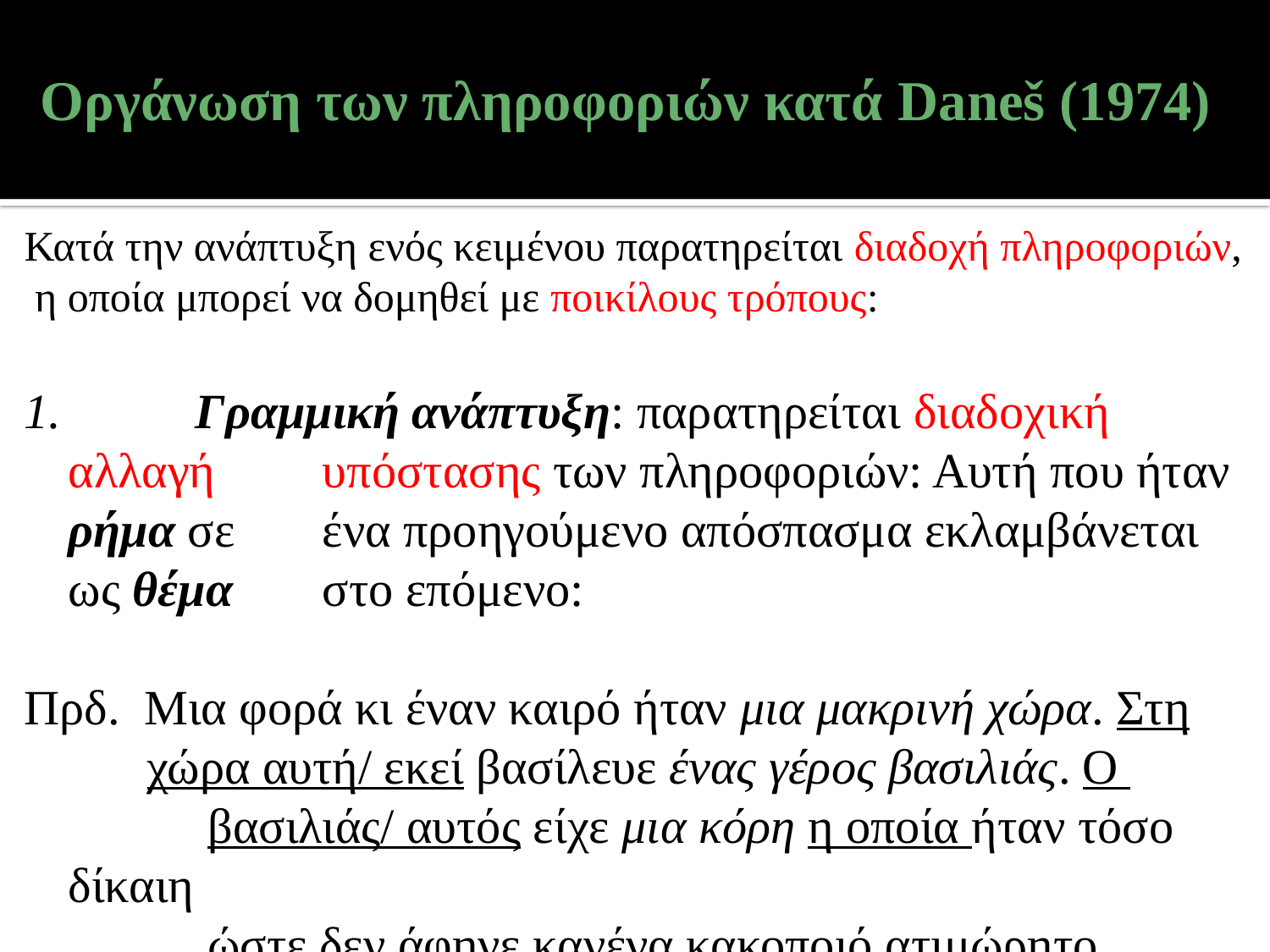

# Οργάνωση των πληροφοριών κατά Daneš (1974)
Κατά την ανάπτυξη ενός κειμένου παρατηρείται διαδοχή πληροφοριών,
 η οποία μπορεί να δομηθεί με ποικίλους τρόπους:

1. 	Γραμμική ανάπτυξη: παρατηρείται διαδοχική αλλαγή 	υπόστασης των πληροφοριών: Αυτή που ήταν ρήμα σε 	ένα προηγούμενο απόσπασμα εκλαμβάνεται ως θέμα 	στο επόμενο:

Πρδ.  Μια φορά κι έναν καιρό ήταν μια μακρινή χώρα. Στη
          χώρα αυτή/ εκεί βασίλευε ένας γέρος βασιλιάς. Ο
		 βασιλιάς/ αυτός είχε μια κόρη η οποία ήταν τόσο δίκαιη
		 ώστε δεν άφηνε κανένα κακοποιό ατιμώρητο.